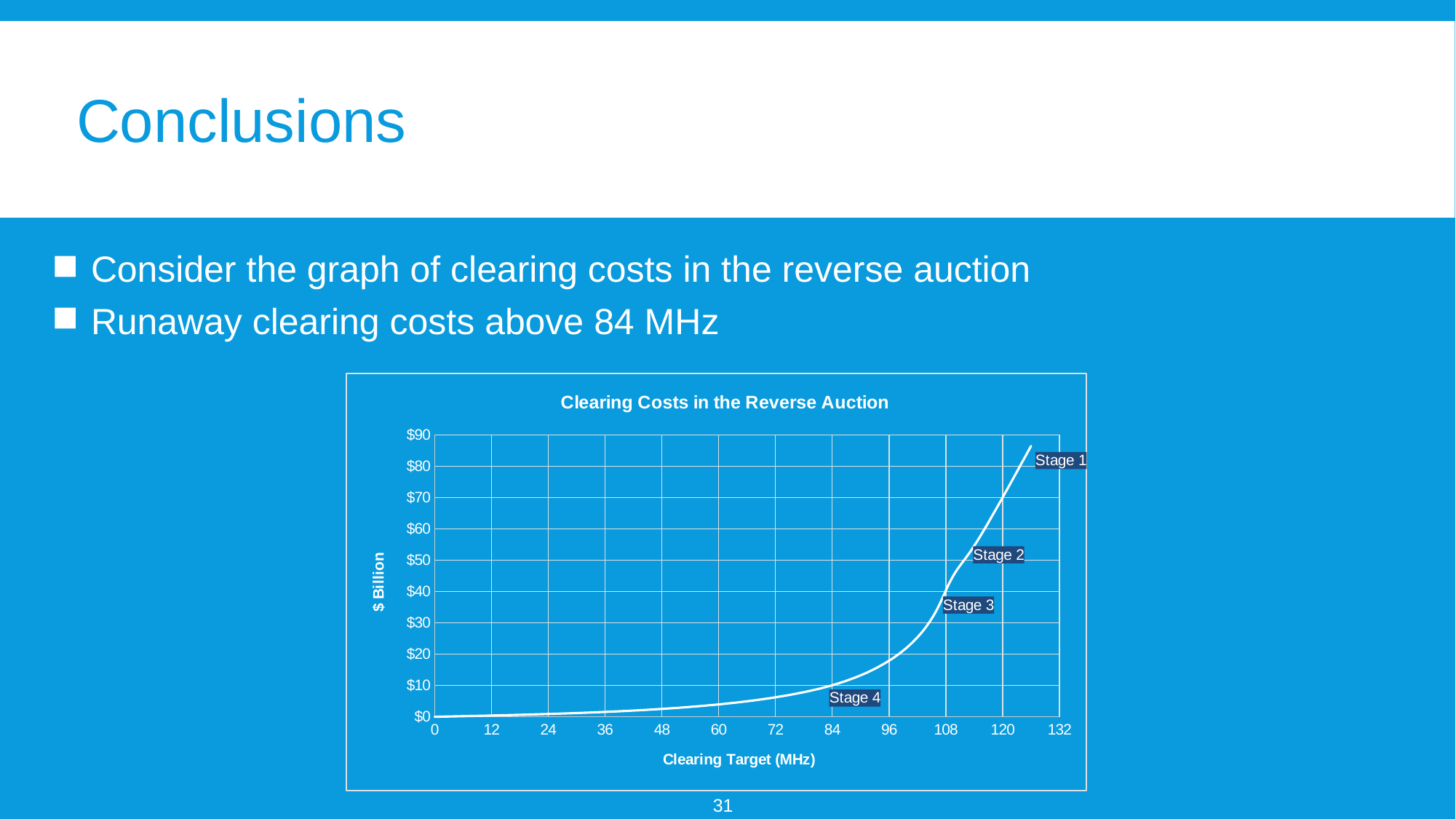

# Conclusions
Consider the graph of clearing costs in the reverse auction
Runaway clearing costs above 84 MHz

### Chart:     Clearing Costs in the Reverse Auction

| Category | Total Cost |
|---|---|
31